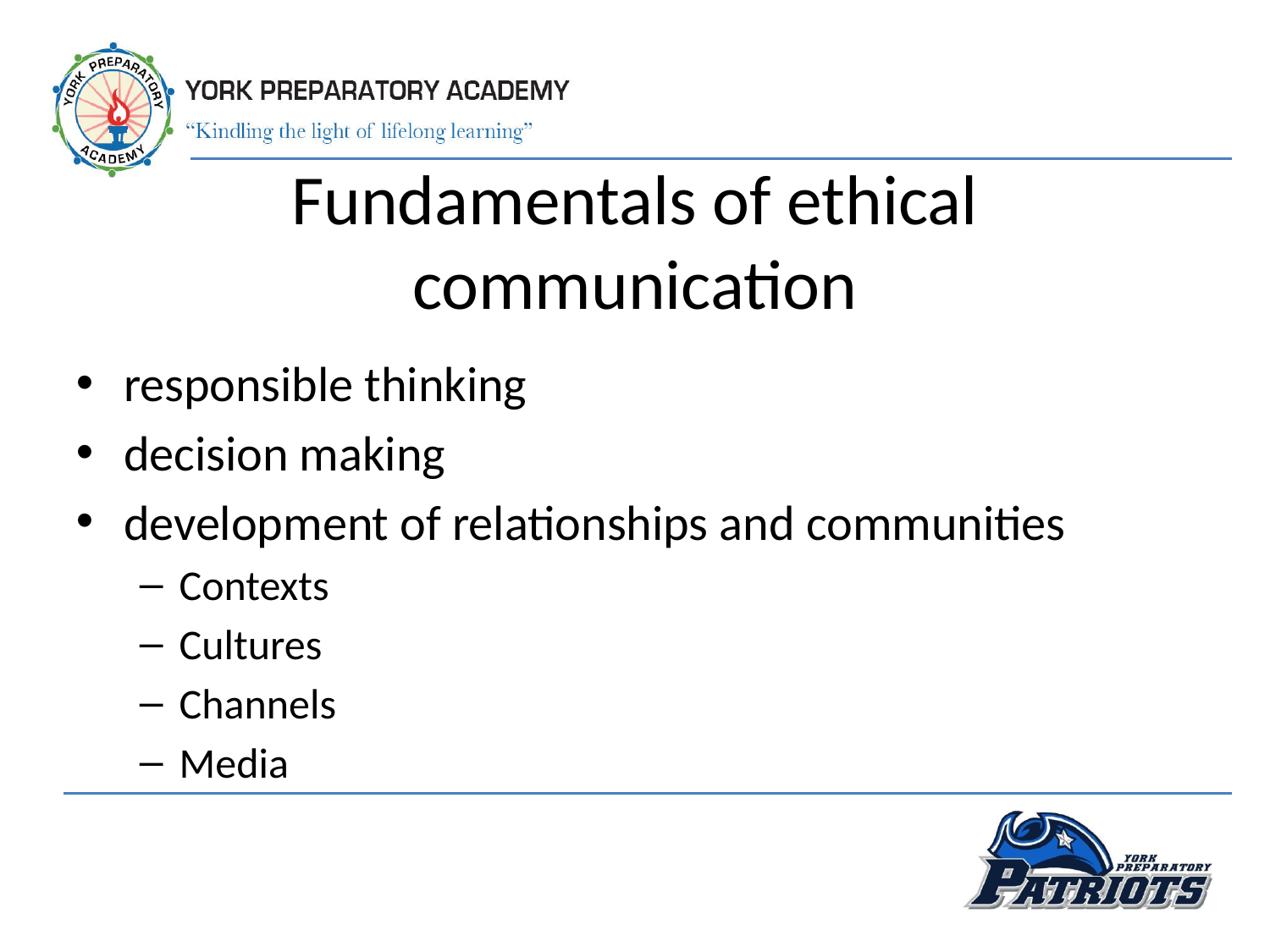

# Fundamentals of ethical communication
responsible thinking
decision making
development of relationships and communities
Contexts
Cultures
Channels
Media